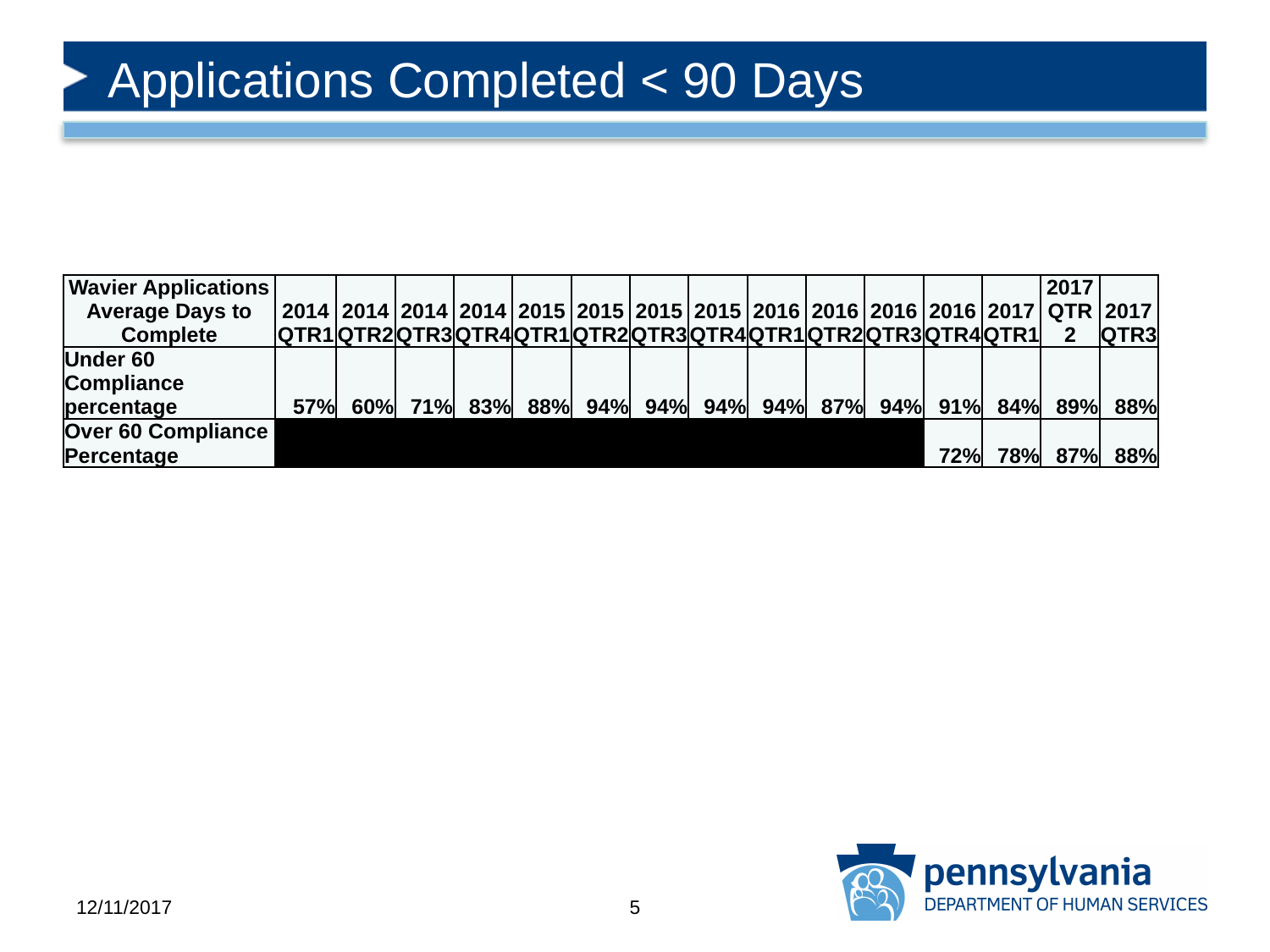

# Applications Completed < 90 Days
| Wavier Applications Average Days to Complete | 2014 QTR1 | 2014 QTR2 | 2014 QTR3 | 2014 QTR4 | 2015 QTR1 | 2015QTR2 | 2015 QTR3 | 2015 QTR4 | 2016 QTR1 | 2016 QTR2 | 2016 QTR3 | 2016 QTR4 | 2017 QTR1 | 2017 QTR 2 | 2017 QTR3 |
| --- | --- | --- | --- | --- | --- | --- | --- | --- | --- | --- | --- | --- | --- | --- | --- |
| Under 60 Compliance percentage | 57% | 60% | 71% | 83% | 88% | 94% | 94% | 94% | 94% | 87% | 94% | 91% | 84% | 89% | 88% |
| Over 60 Compliance Percentage |  |  |  |  |  |  |  |  |  |  |  | 72% | 78% | 87% | 88% |
12/11/2017
5